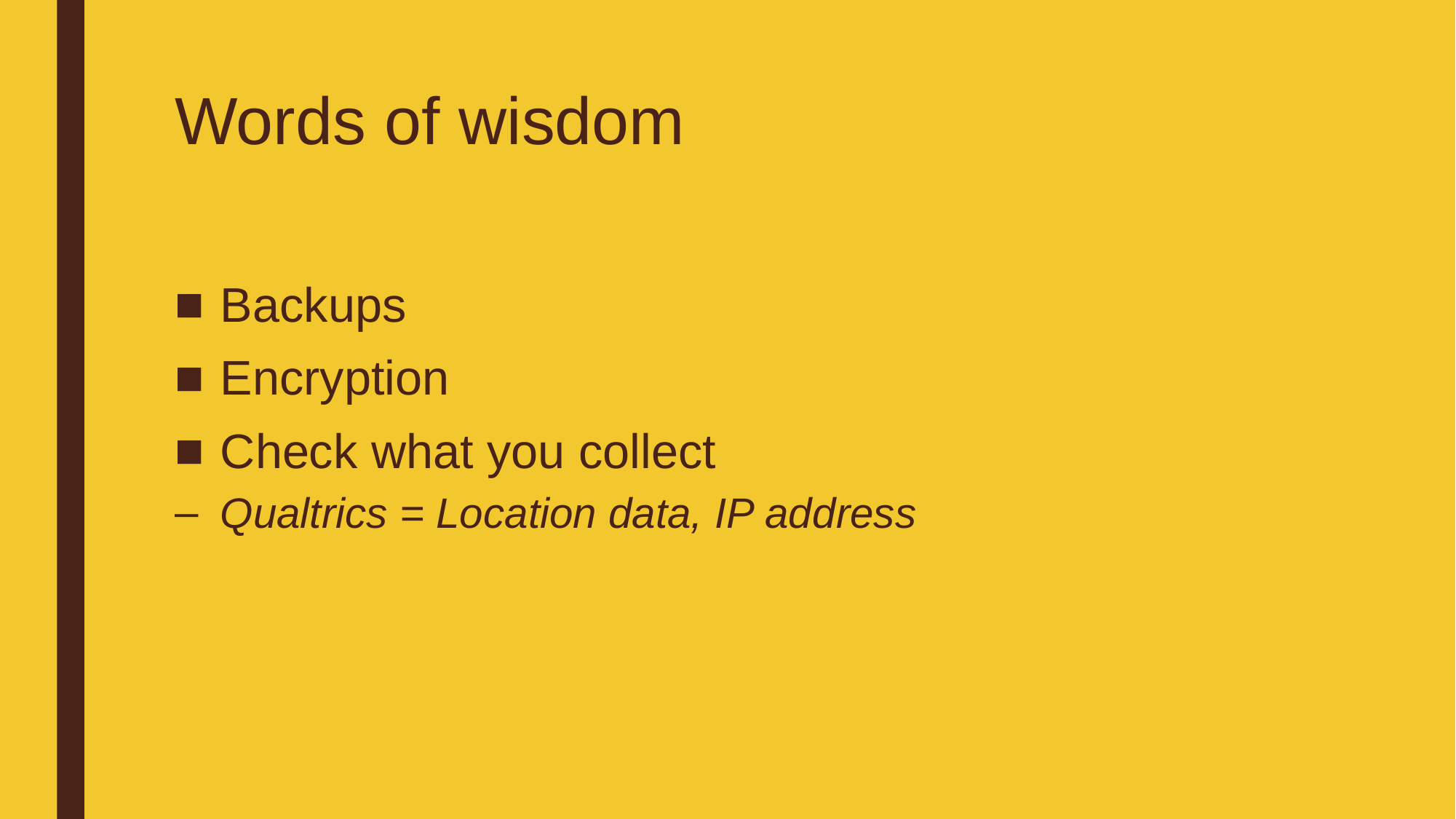

# Words of wisdom
Backups
Encryption
Check what you collect
Qualtrics = Location data, IP address